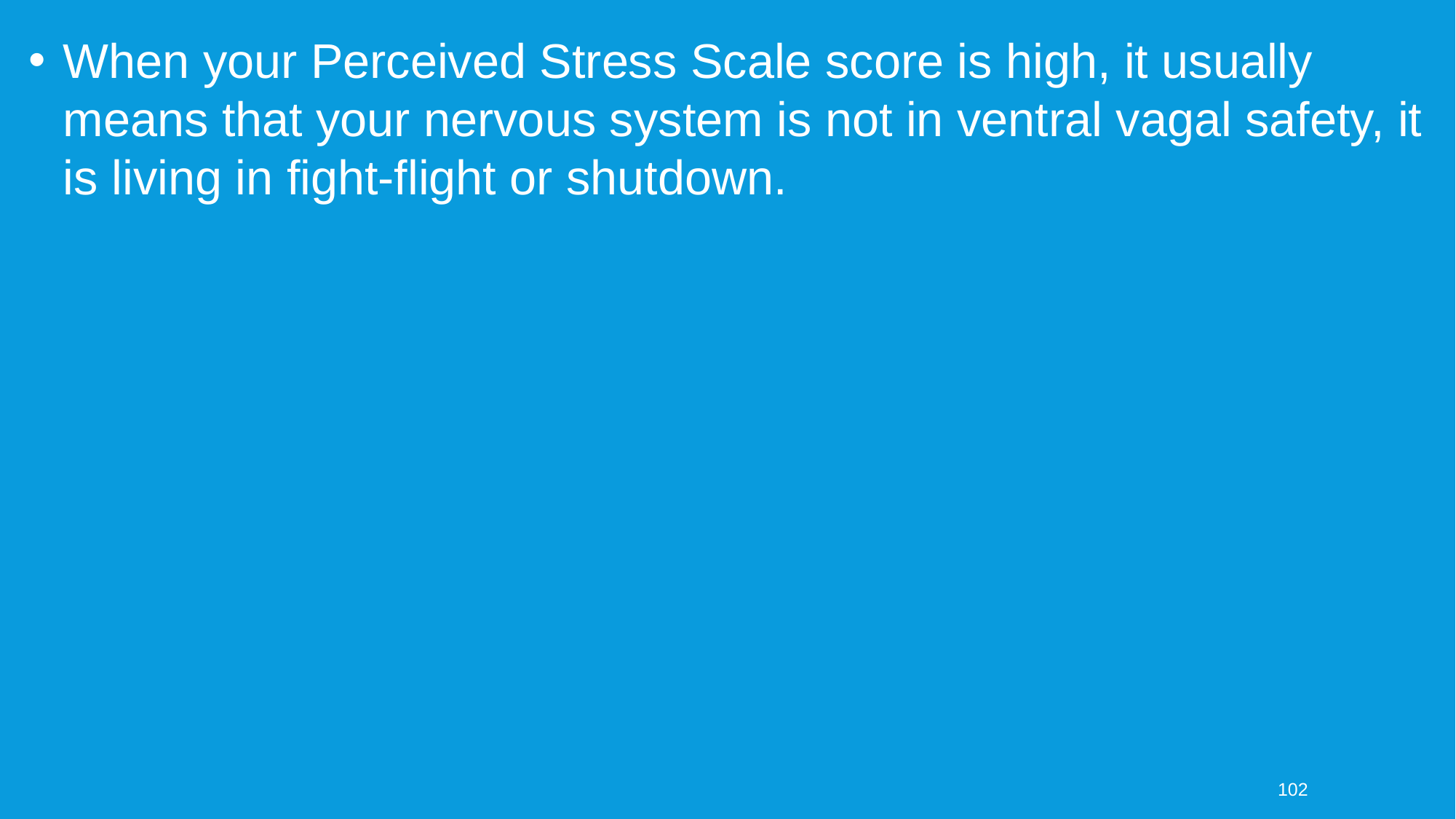

When your Perceived Stress Scale score is high, it usually means that your nervous system is not in ventral vagal safety, it is living in fight-flight or shutdown.
102